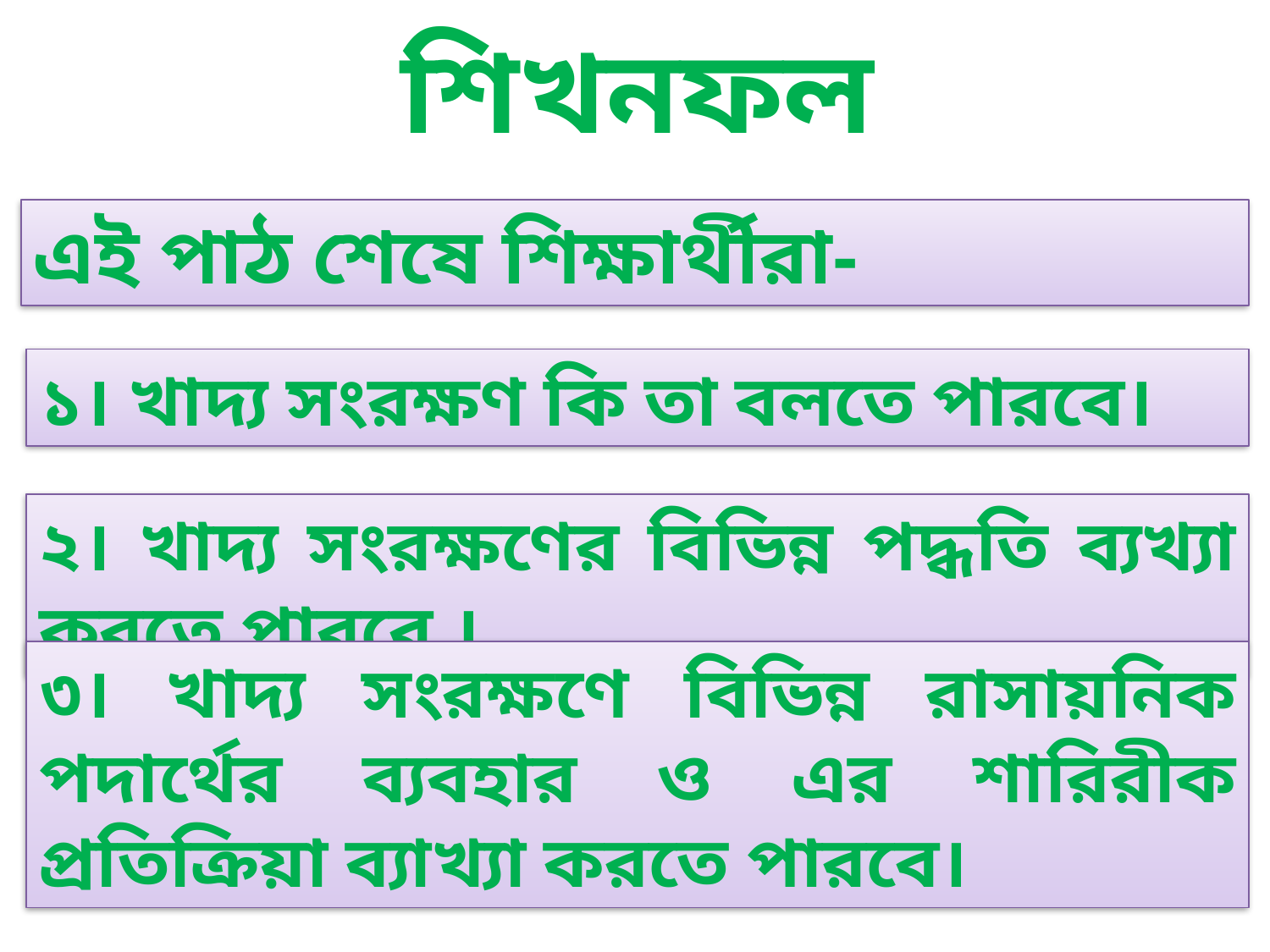

শিখনফল
এই পাঠ শেষে শিক্ষার্থীরা-
১। খাদ্য সংরক্ষণ কি তা বলতে পারবে।
২। খাদ্য সংরক্ষণের বিভিন্ন পদ্ধতি ব্যখ্যা করতে পারবে ।
৩। খাদ্য সংরক্ষণে বিভিন্ন রাসায়নিক পদার্থের ব্যবহার ও এর শারিরীক প্রতিক্রিয়া ব্যাখ্যা করতে পারবে।